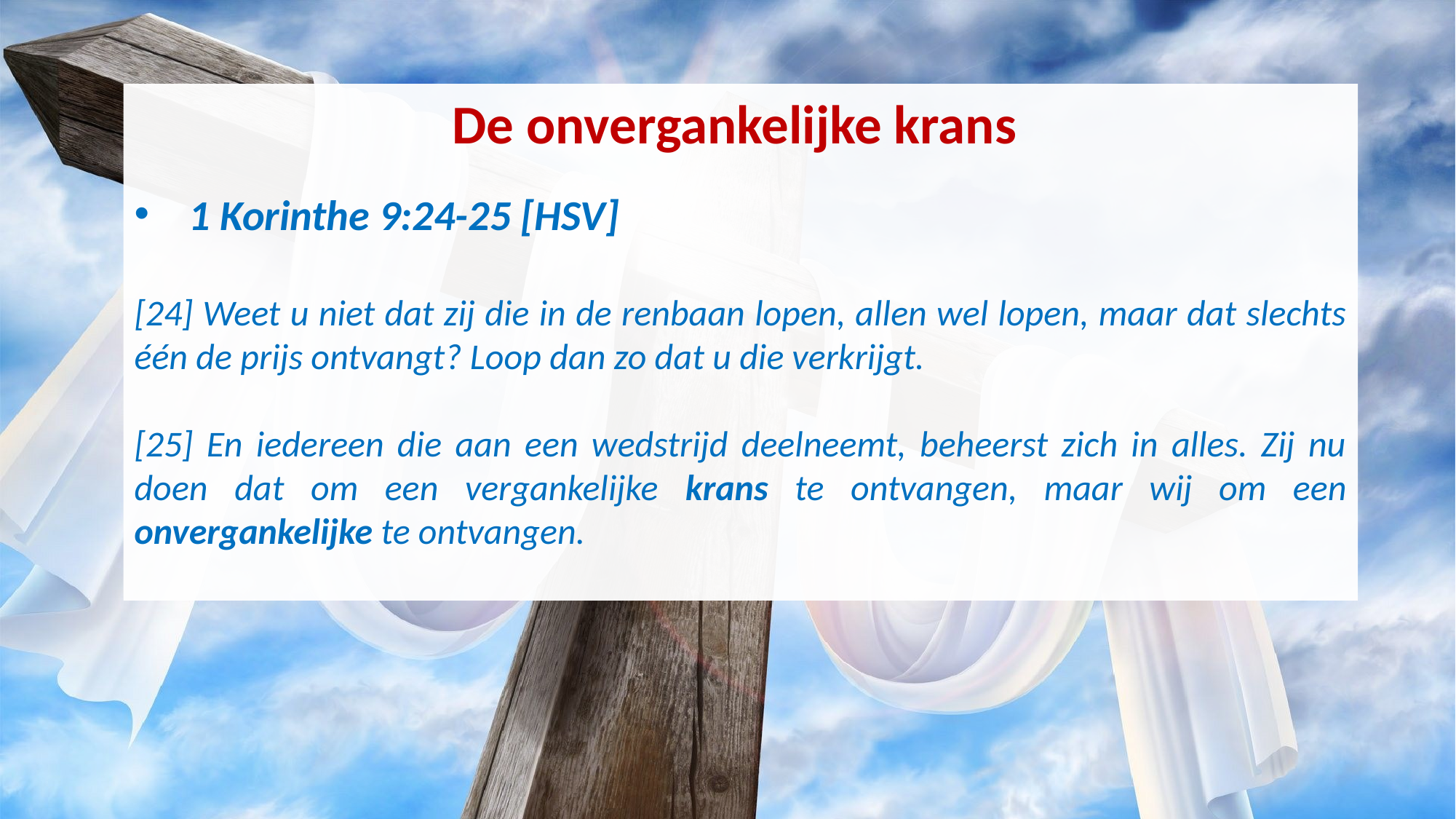

De onvergankelijke krans

1 Korinthe 9:24-25 [HSV]

[24] Weet u niet dat zij die in de renbaan lopen, allen wel lopen, maar dat slechts één de prijs ontvangt? Loop dan zo dat u die verkrijgt.

[25] En iedereen die aan een wedstrijd deelneemt, beheerst zich in alles. Zij nu doen dat om een vergankelijke krans te ontvangen, maar wij om een onvergankelijke te ontvangen.